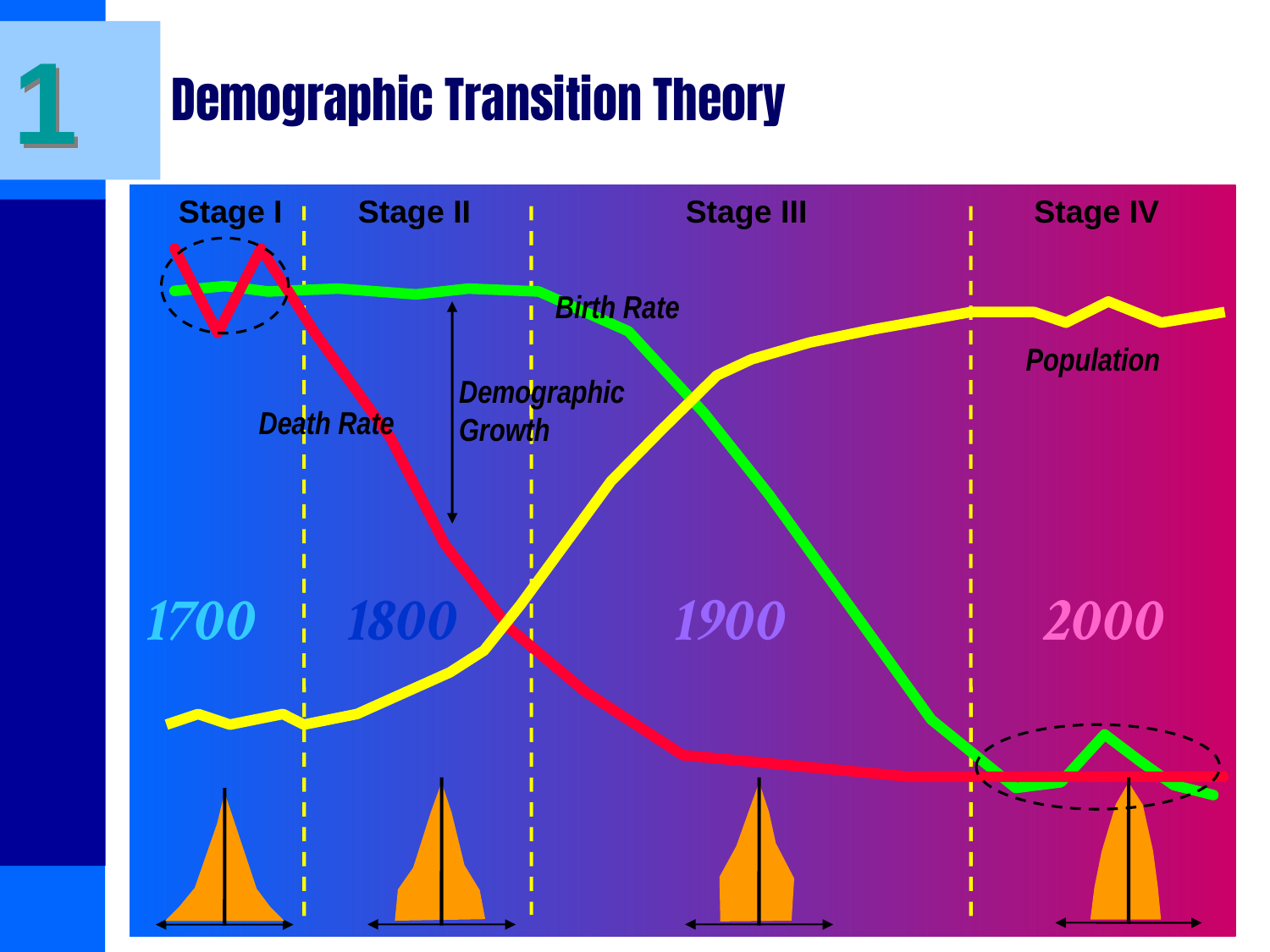

1
# Demographic Transition Theory

Stage I
Stage II
Stage III
Stage IV

Birth Rate

Population
Demographic
Growth
Death Rate
1700
1800
1900
2000